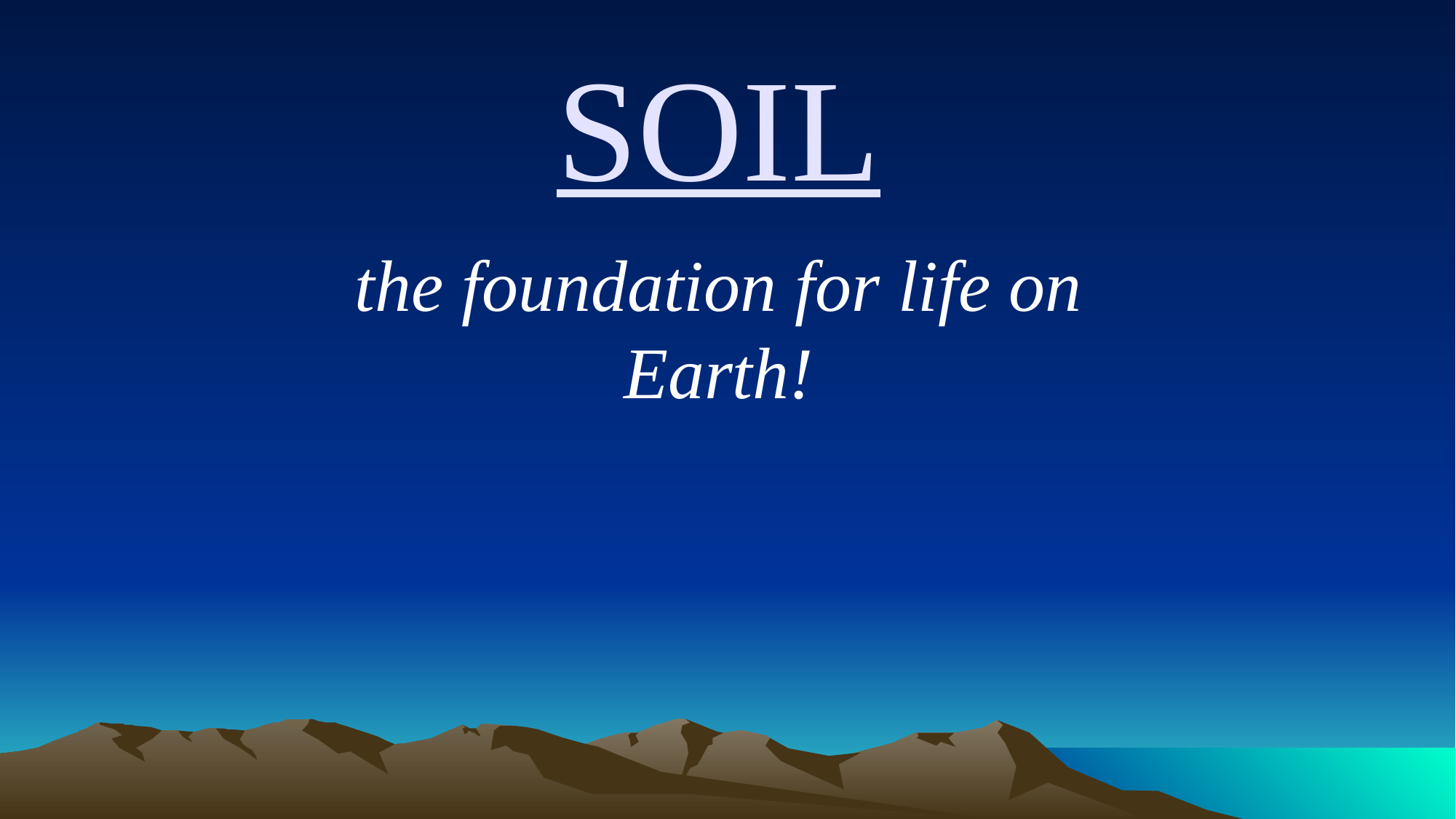

# SOIL
the foundation for life on Earth!